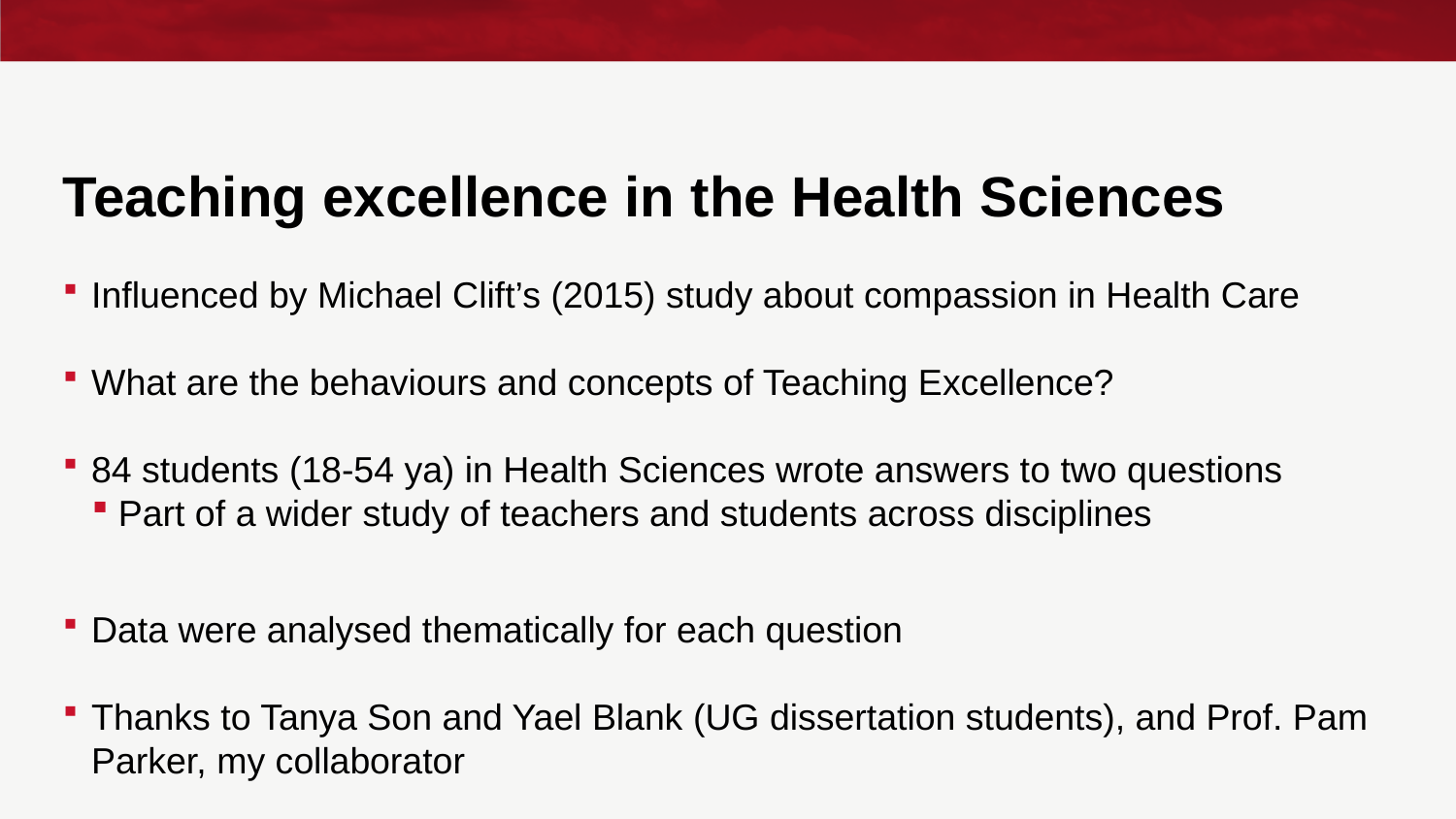

# Teaching excellence in the Health Sciences
Influenced by Michael Clift’s (2015) study about compassion in Health Care

What are the behaviours and concepts of Teaching Excellence?

84 students (18-54 ya) in Health Sciences wrote answers to two questions
Part of a wider study of teachers and students across disciplines

Data were analysed thematically for each question

Thanks to Tanya Son and Yael Blank (UG dissertation students), and Prof. Pam Parker, my collaborator